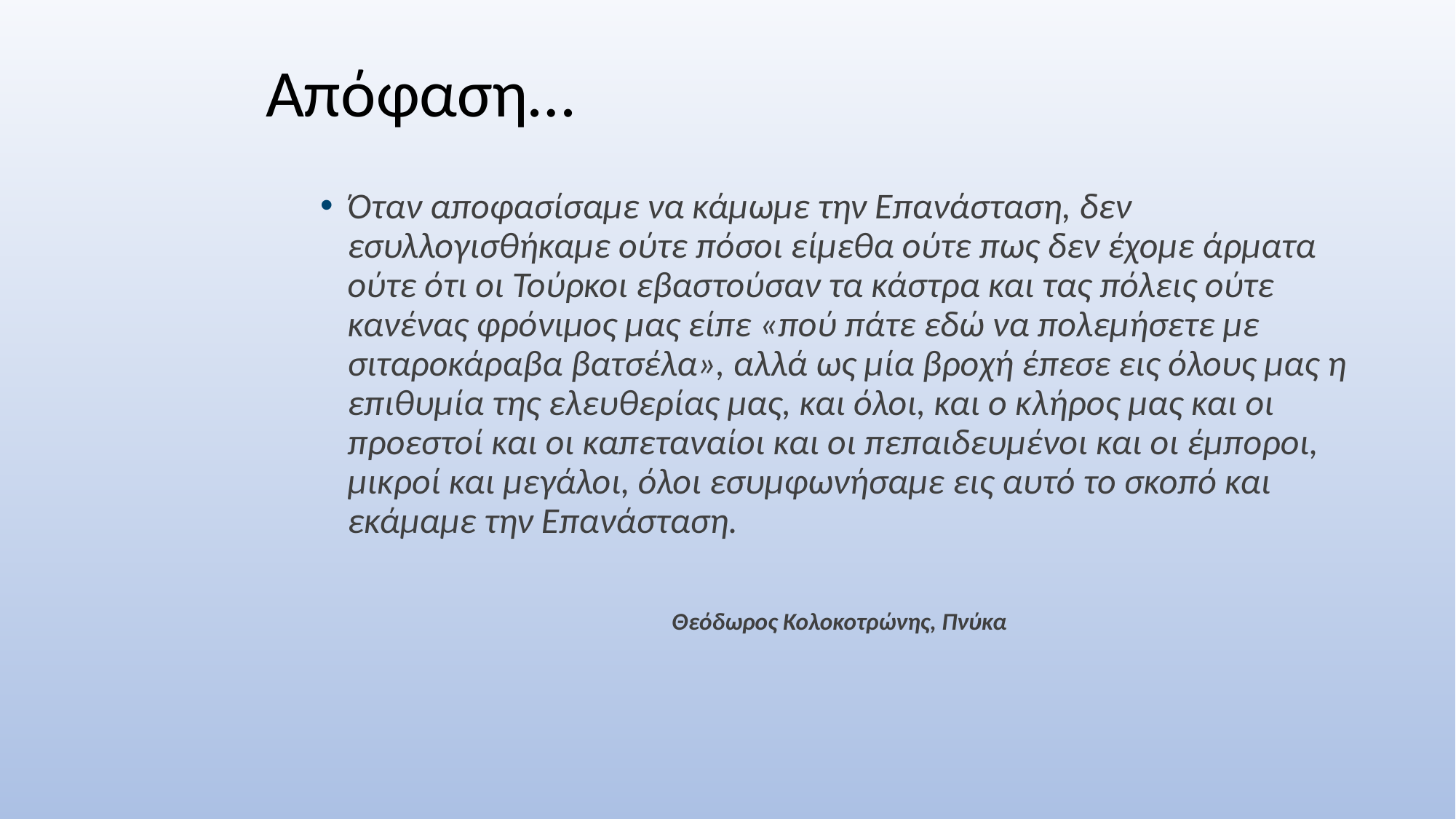

# Απόφαση…
Όταν αποφασίσαμε να κάμωμε την Επανάσταση, δεν εσυλλογισθήκαμε ούτε πόσοι είμεθα ούτε πως δεν έχομε άρματα ούτε ότι οι Τούρκοι εβαστούσαν τα κάστρα και τας πόλεις ούτε κανένας φρόνιμος μας είπε «πού πάτε εδώ να πολεμήσετε με σιταροκάραβα βατσέλα», αλλά ως μία βροχή έπεσε εις όλους μας η επιθυμία της ελευθερίας μας, και όλοι, και ο κλήρος μας και οι προεστοί και οι καπεταναίοι και οι πεπαιδευμένοι και οι έμποροι, μικροί και μεγάλοι, όλοι εσυμφωνήσαμε εις αυτό το σκοπό και εκάμαμε την Επανάσταση.

                                           Θεόδωρος Κολοκοτρώνης, Πνύκα